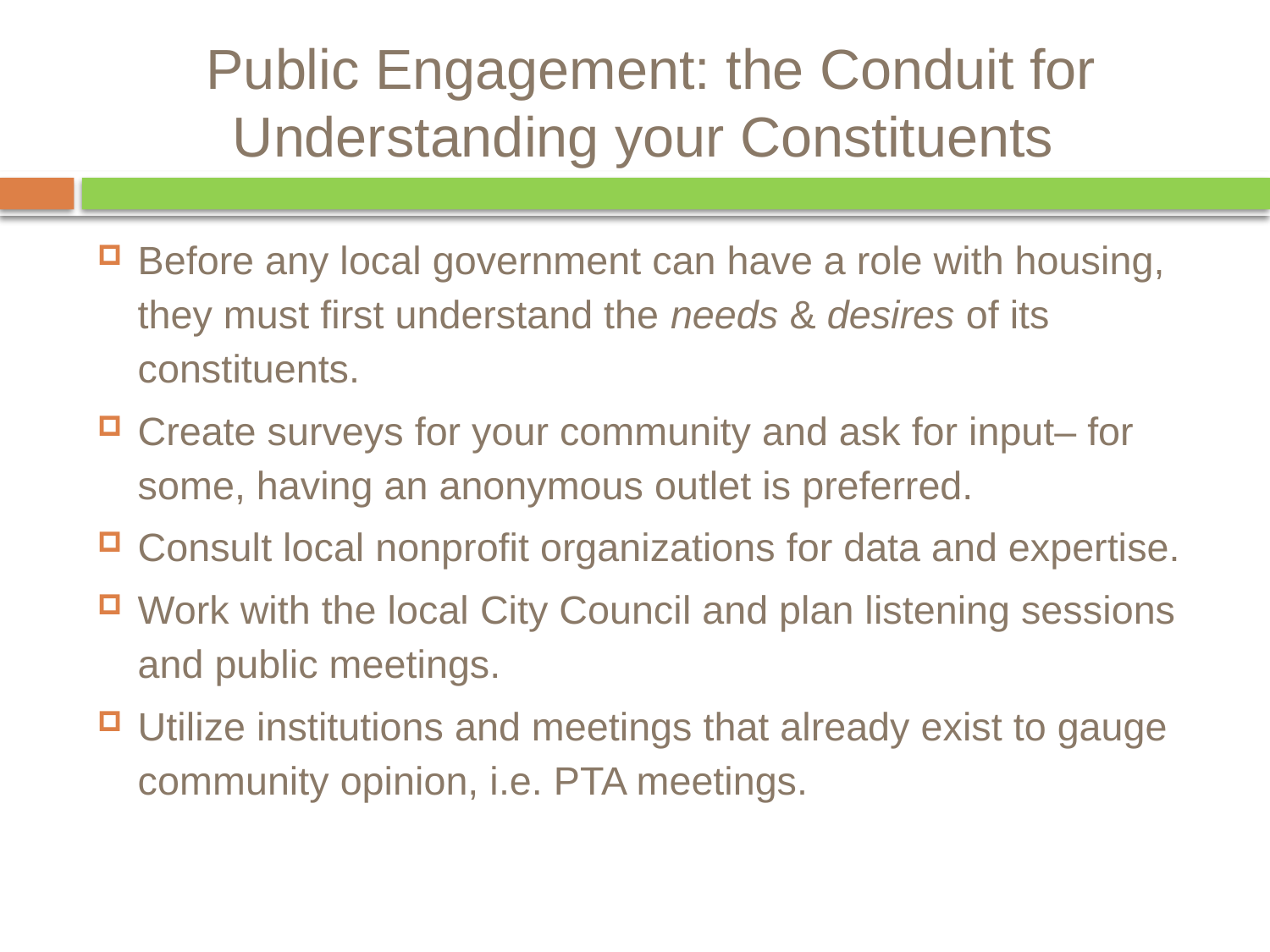

# Public Engagement: the Conduit for Understanding your Constituents
Before any local government can have a role with housing, they must first understand the needs & desires of its constituents.
Create surveys for your community and ask for input– for some, having an anonymous outlet is preferred.
Consult local nonprofit organizations for data and expertise.
Work with the local City Council and plan listening sessions and public meetings.
Utilize institutions and meetings that already exist to gauge community opinion, i.e. PTA meetings.